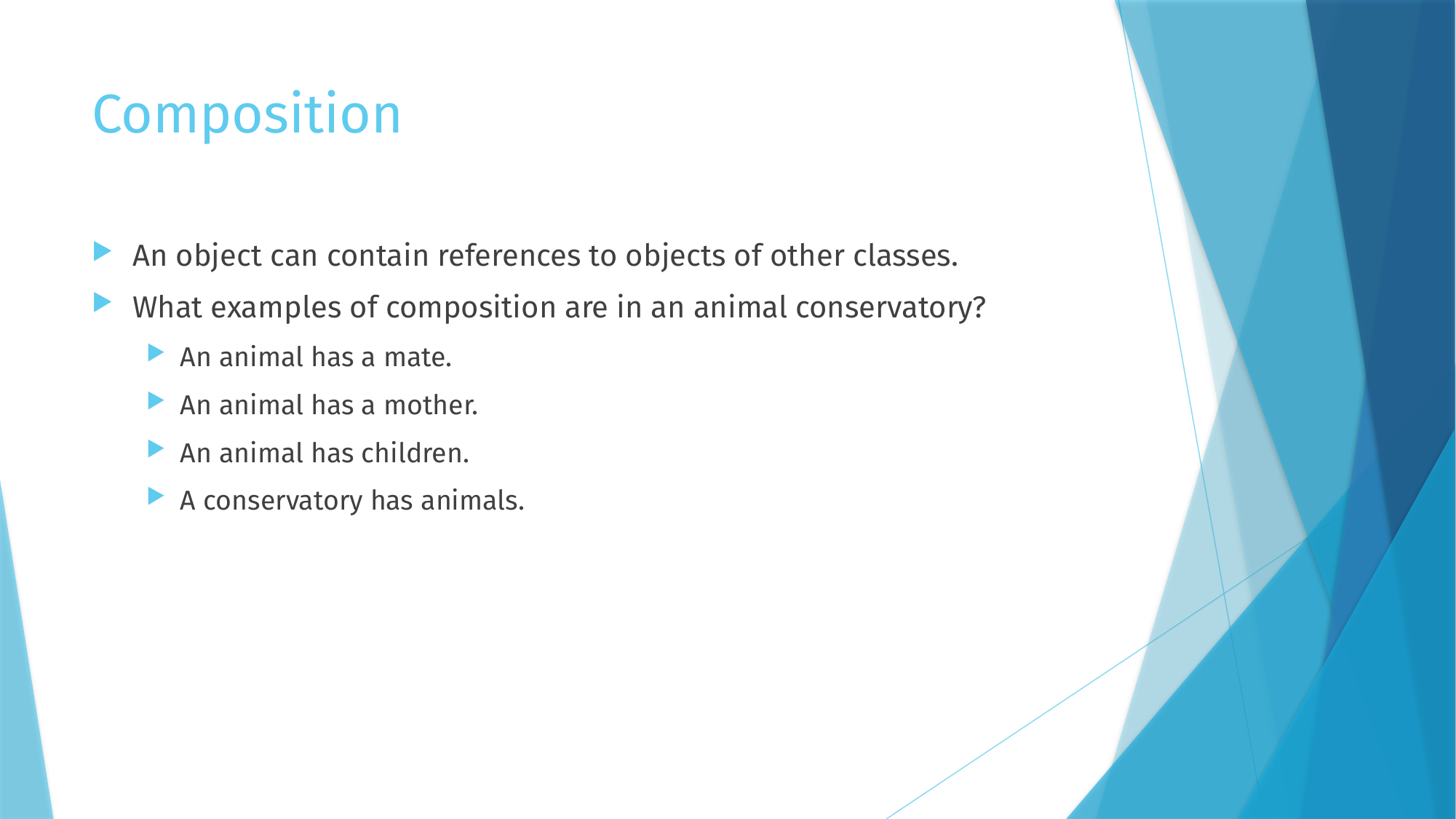

# Composition
An object can contain references to objects of other classes.
What examples of composition are in an animal conservatory?
An animal has a mate.
An animal has a mother.
An animal has children.
A conservatory has animals.